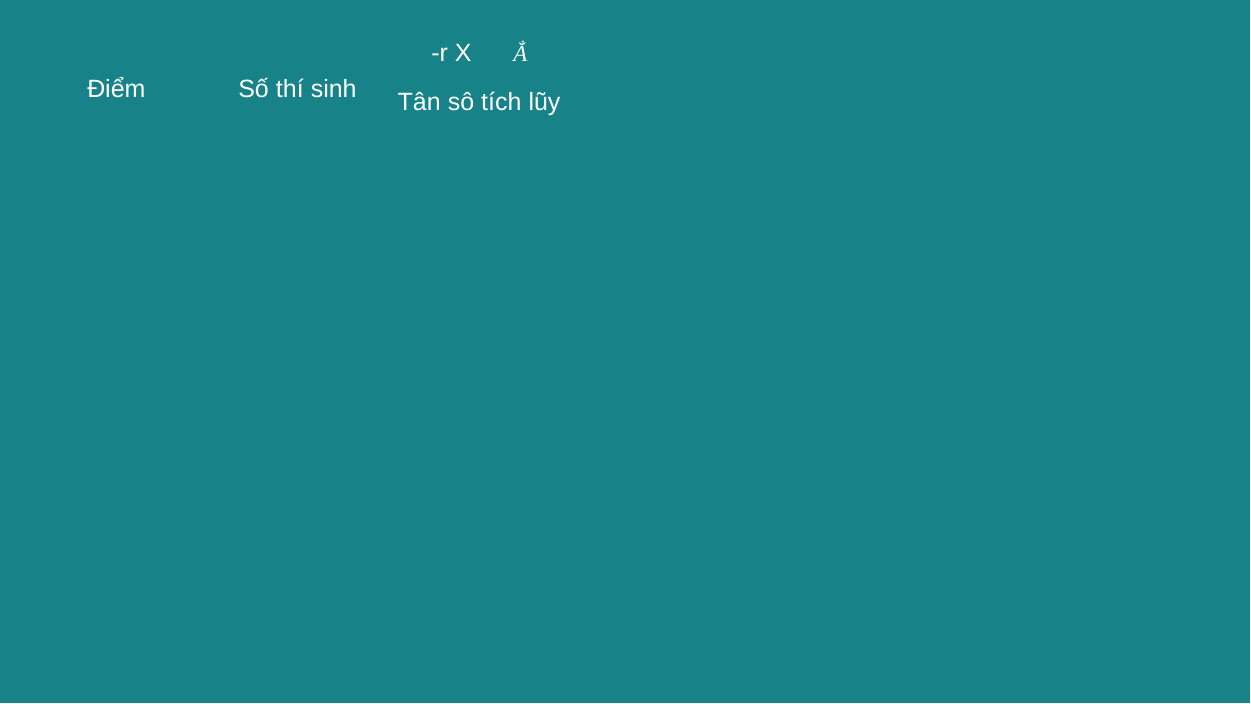

| Điểm | Số thí sinh | -r X Ẳ Tân sô tích lũy |
| --- | --- | --- |
|  |  |  |
|  |  |  |
|  |  |  |
|  |  |  |
|  |  |  |
|  |  |  |
|  |  |  |
|  |  |  |
|  |  |  |
|  |  |  |
|  |  |  |